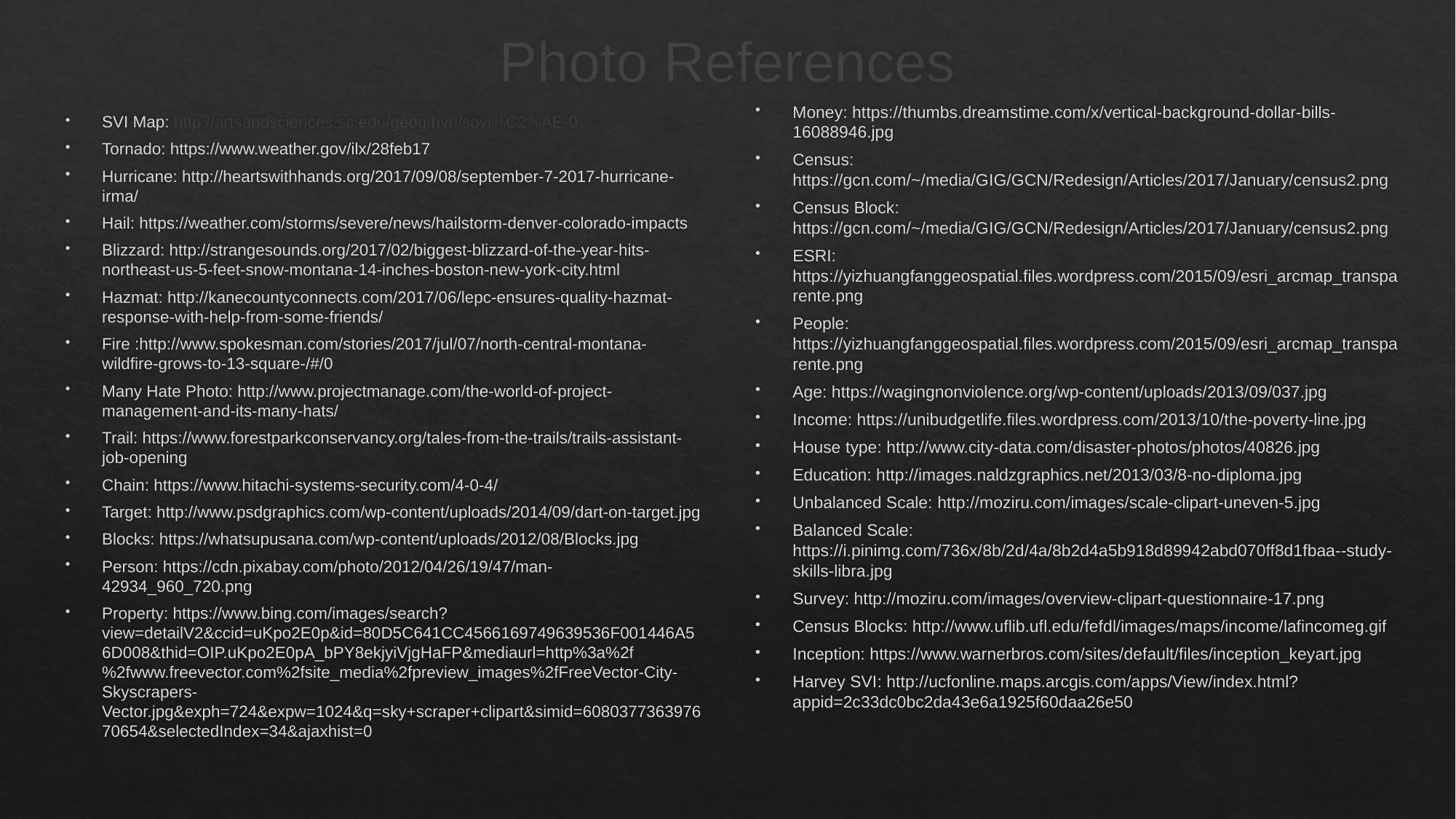

# Photo References
Money: https://thumbs.dreamstime.com/x/vertical-background-dollar-bills-16088946.jpg
Census: https://gcn.com/~/media/GIG/GCN/Redesign/Articles/2017/January/census2.png
Census Block: https://gcn.com/~/media/GIG/GCN/Redesign/Articles/2017/January/census2.png
ESRI: https://yizhuangfanggeospatial.files.wordpress.com/2015/09/esri_arcmap_transparente.png
People: https://yizhuangfanggeospatial.files.wordpress.com/2015/09/esri_arcmap_transparente.png
Age: https://wagingnonviolence.org/wp-content/uploads/2013/09/037.jpg
Income: https://unibudgetlife.files.wordpress.com/2013/10/the-poverty-line.jpg
House type: http://www.city-data.com/disaster-photos/photos/40826.jpg
Education: http://images.naldzgraphics.net/2013/03/8-no-diploma.jpg
Unbalanced Scale: http://moziru.com/images/scale-clipart-uneven-5.jpg
Balanced Scale: https://i.pinimg.com/736x/8b/2d/4a/8b2d4a5b918d89942abd070ff8d1fbaa--study-skills-libra.jpg
Survey: http://moziru.com/images/overview-clipart-questionnaire-17.png
Census Blocks: http://www.uflib.ufl.edu/fefdl/images/maps/income/lafincomeg.gif
Inception: https://www.warnerbros.com/sites/default/files/inception_keyart.jpg
Harvey SVI: http://ucfonline.maps.arcgis.com/apps/View/index.html?appid=2c33dc0bc2da43e6a1925f60daa26e50

SVI Map: http://artsandsciences.sc.edu/geog/hvri/sovi%C2%AE-0
Tornado: https://www.weather.gov/ilx/28feb17
Hurricane: http://heartswithhands.org/2017/09/08/september-7-2017-hurricane-irma/
Hail: https://weather.com/storms/severe/news/hailstorm-denver-colorado-impacts
Blizzard: http://strangesounds.org/2017/02/biggest-blizzard-of-the-year-hits-northeast-us-5-feet-snow-montana-14-inches-boston-new-york-city.html
Hazmat: http://kanecountyconnects.com/2017/06/lepc-ensures-quality-hazmat-response-with-help-from-some-friends/
Fire :http://www.spokesman.com/stories/2017/jul/07/north-central-montana-wildfire-grows-to-13-square-/#/0
Many Hate Photo: http://www.projectmanage.com/the-world-of-project-management-and-its-many-hats/
Trail: https://www.forestparkconservancy.org/tales-from-the-trails/trails-assistant-job-opening
Chain: https://www.hitachi-systems-security.com/4-0-4/
Target: http://www.psdgraphics.com/wp-content/uploads/2014/09/dart-on-target.jpg
Blocks: https://whatsupusana.com/wp-content/uploads/2012/08/Blocks.jpg
Person: https://cdn.pixabay.com/photo/2012/04/26/19/47/man-42934_960_720.png
Property: https://www.bing.com/images/search?view=detailV2&ccid=uKpo2E0p&id=80D5C641CC4566169749639536F001446A56D008&thid=OIP.uKpo2E0pA_bPY8ekjyiVjgHaFP&mediaurl=http%3a%2f%2fwww.freevector.com%2fsite_media%2fpreview_images%2fFreeVector-City-Skyscrapers-Vector.jpg&exph=724&expw=1024&q=sky+scraper+clipart&simid=608037736397670654&selectedIndex=34&ajaxhist=0